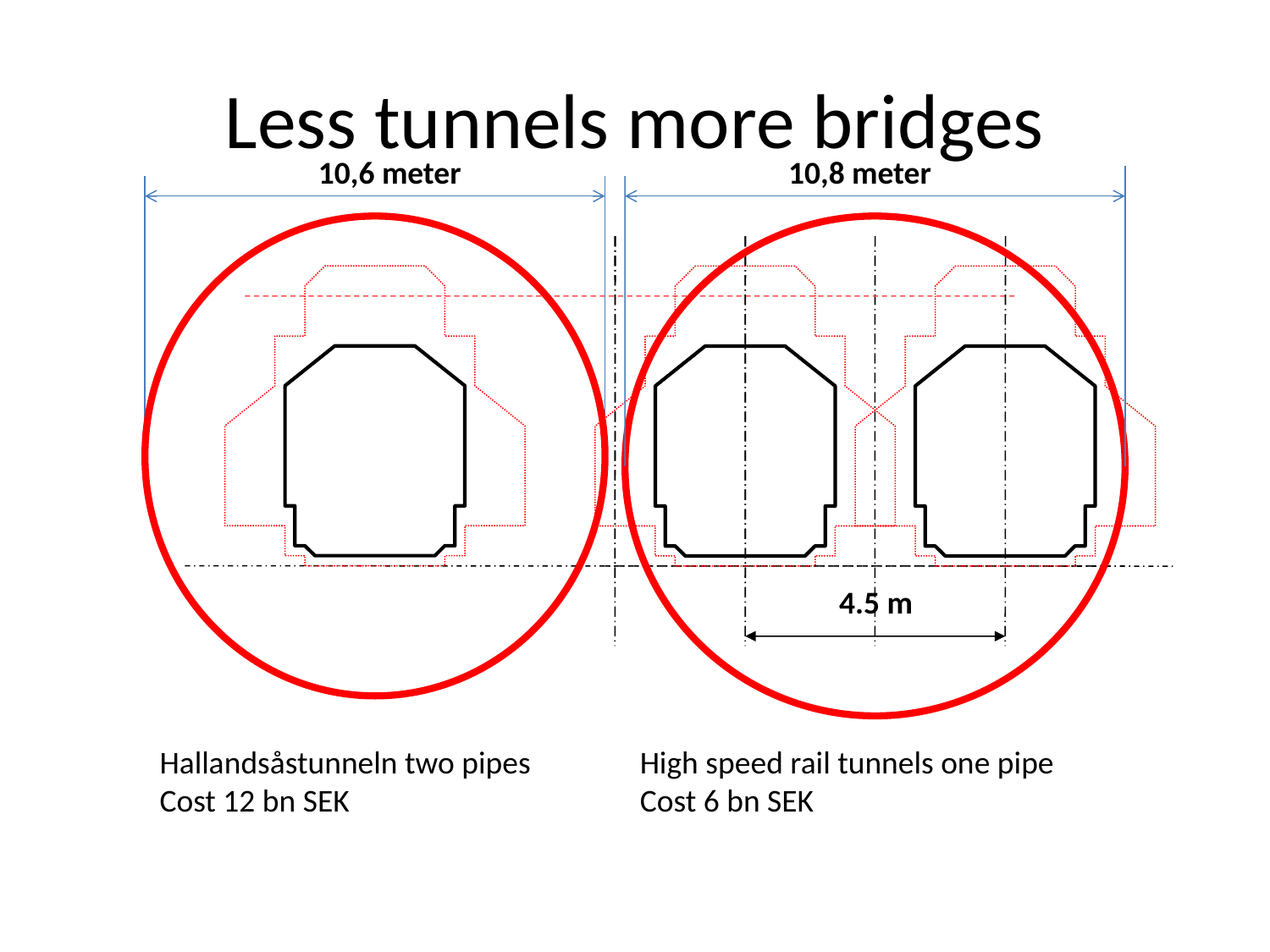

# Less tunnels more bridges
10,6 meter
10,8 meter

4.5 m

Hallandsåstunneln two pipes
Cost 12 bn SEK
High speed rail tunnels one pipe
Cost 6 bn SEK